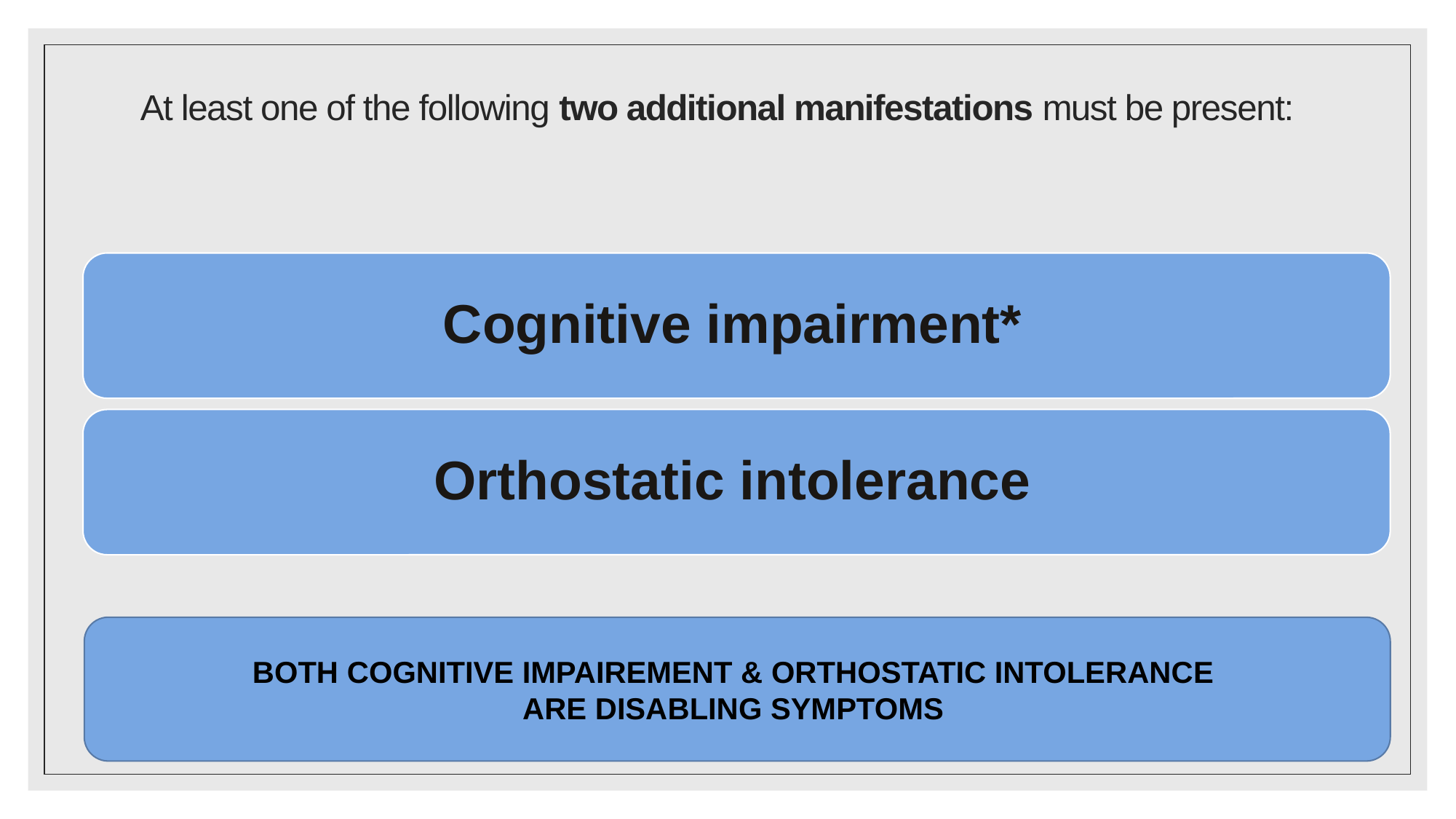

# At least one of the following two additional manifestations must be present:
Cognitive impairment*
Orthostatic intolerance
BOTH COGNITIVE IMPAIREMENT & ORTHOSTATIC INTOLERANCE
ARE DISABLING SYMPTOMS